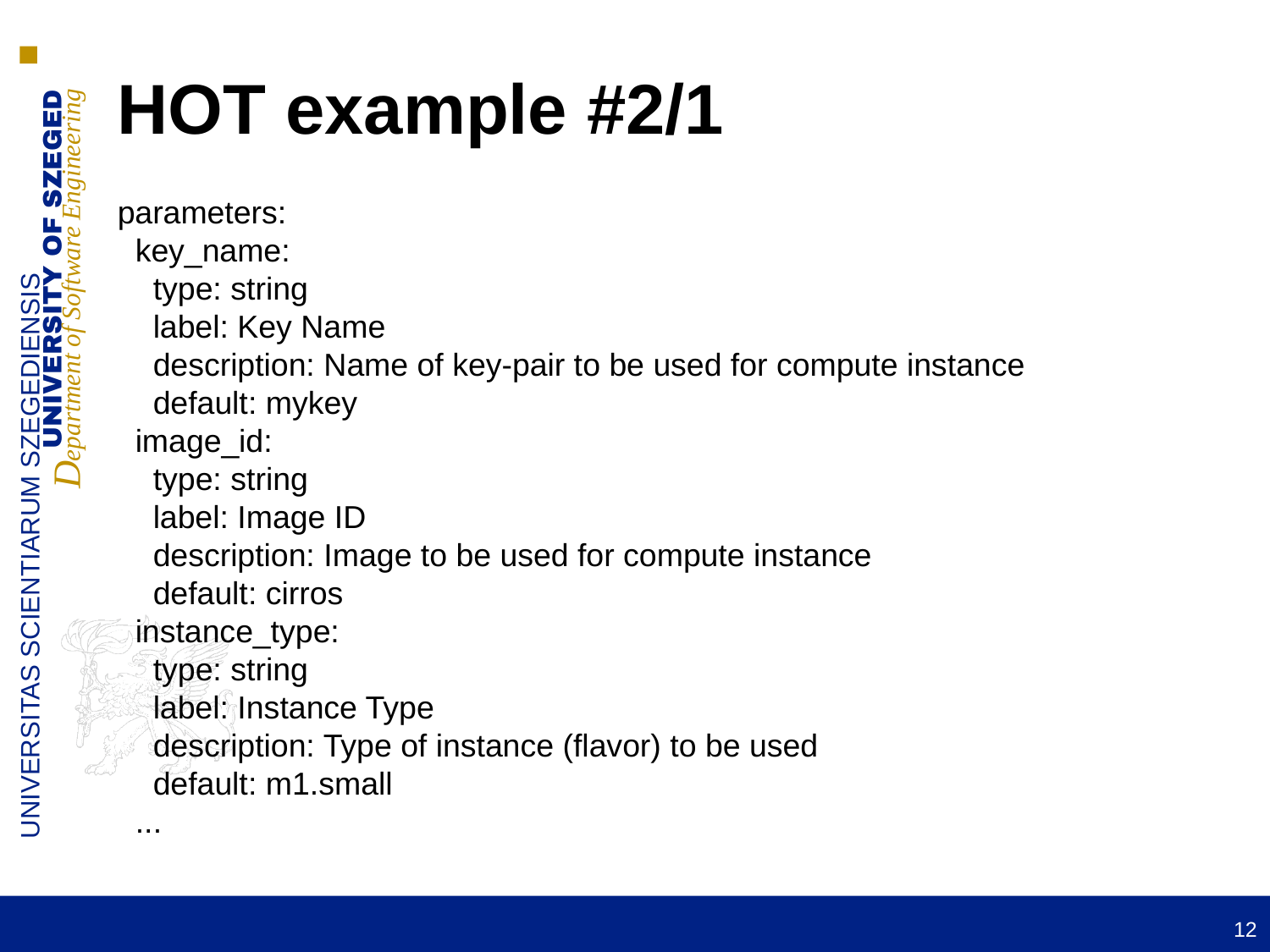

HOT example #2/1
parameters:
  key_name:
    type: string
    label: Key Name
    description: Name of key-pair to be used for compute instance
    default: mykey
  image_id:
    type: string
    label: Image ID
    description: Image to be used for compute instance
    default: cirros
  instance_type:
    type: string
    label: Instance Type
    description: Type of instance (flavor) to be used
    default: m1.small
  ...

12